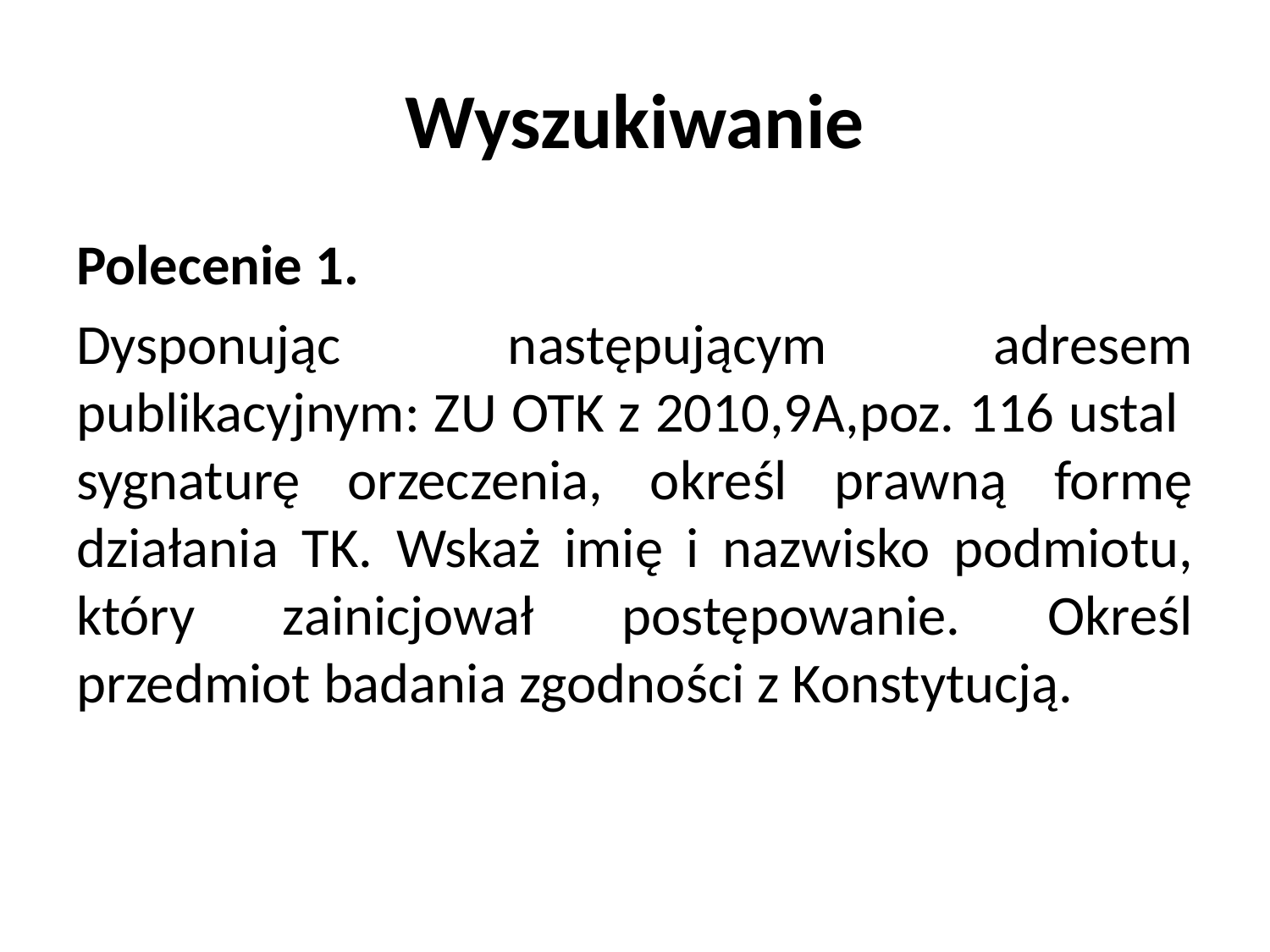

# Wyszukiwanie
Polecenie 1.
Dysponując następującym adresem publikacyjnym: ZU OTK z 2010,9A,poz. 116 ustal  sygnaturę orzeczenia, określ prawną formę działania TK. Wskaż imię i nazwisko podmiotu, który zainicjował postępowanie. Określ przedmiot badania zgodności z Konstytucją.